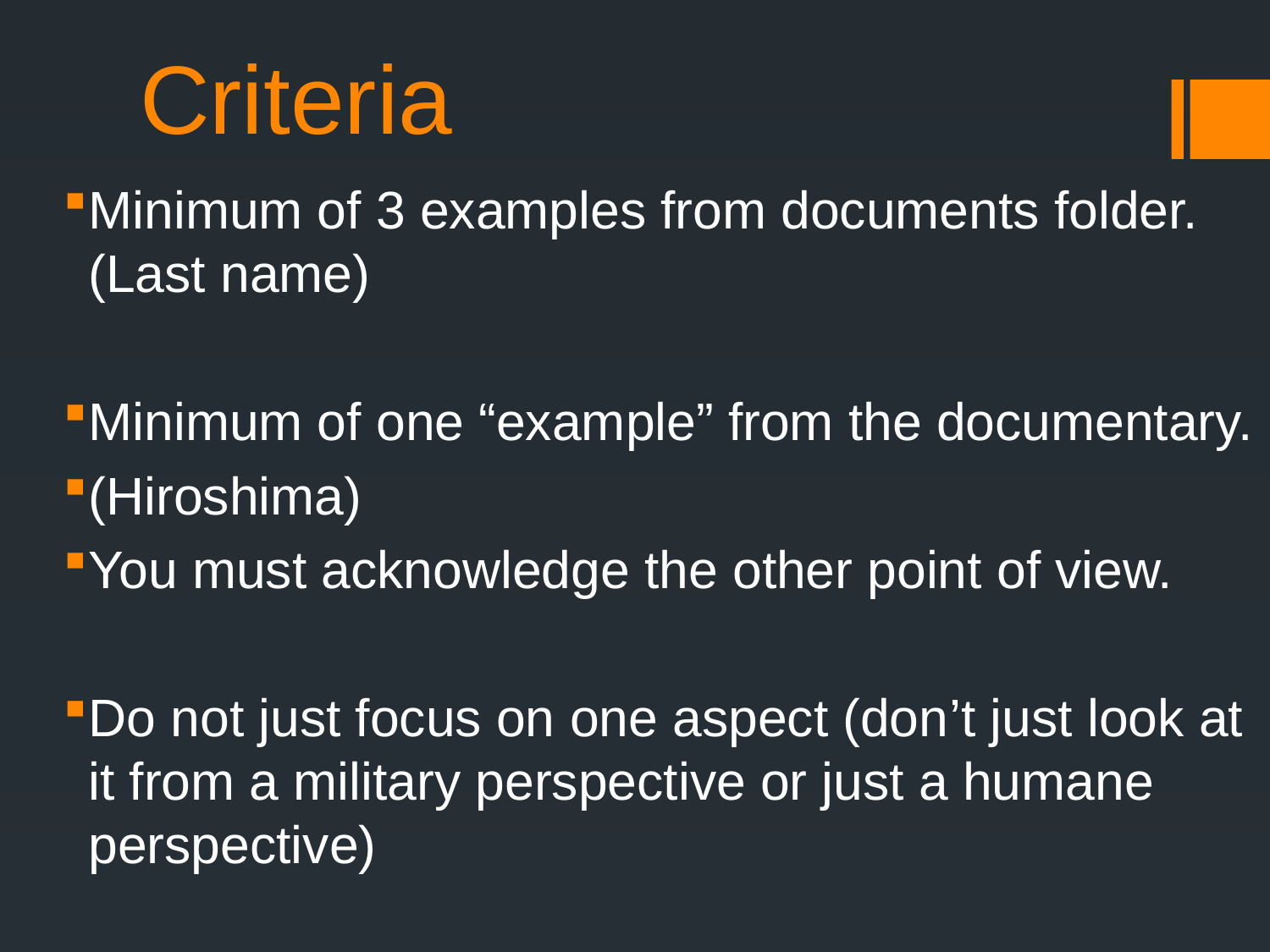

# Criteria
Minimum of 3 examples from documents folder. (Last name)

Minimum of one “example” from the documentary.
(Hiroshima)
You must acknowledge the other point of view.

Do not just focus on one aspect (don’t just look at it from a military perspective or just a humane perspective)